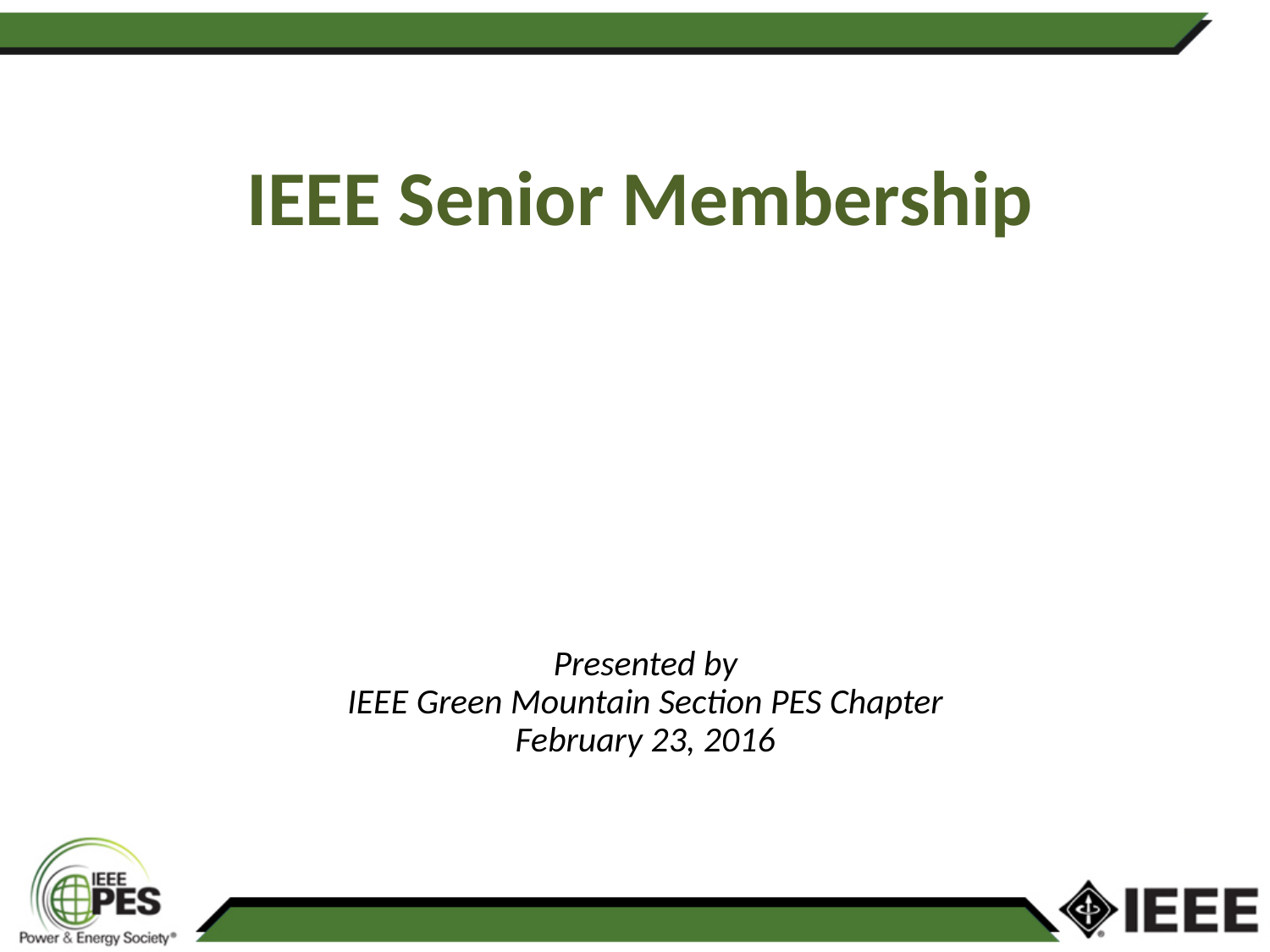

IEEE Senior Membership

Presented by
IEEE Green Mountain Section PES Chapter
February 23, 2016